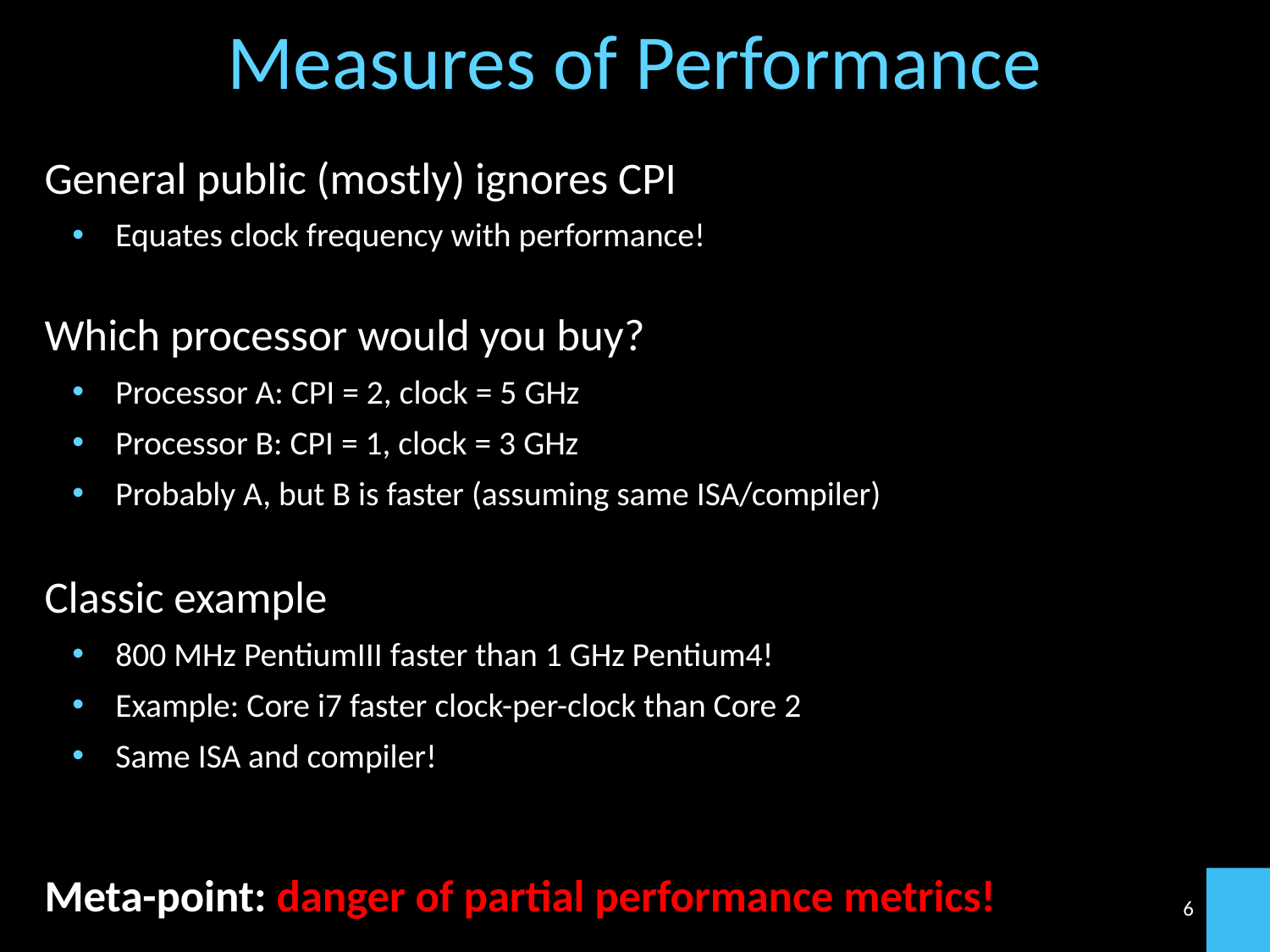

# Measures of Performance
General public (mostly) ignores CPI
Equates clock frequency with performance!

Which processor would you buy?
Processor A: CPI = 2, clock = 5 GHz
Processor B: CPI = 1, clock = 3 GHz
Probably A, but B is faster (assuming same ISA/compiler)

Classic example
800 MHz PentiumIII faster than 1 GHz Pentium4!
Example: Core i7 faster clock-per-clock than Core 2
Same ISA and compiler!

Meta-point: danger of partial performance metrics!
6